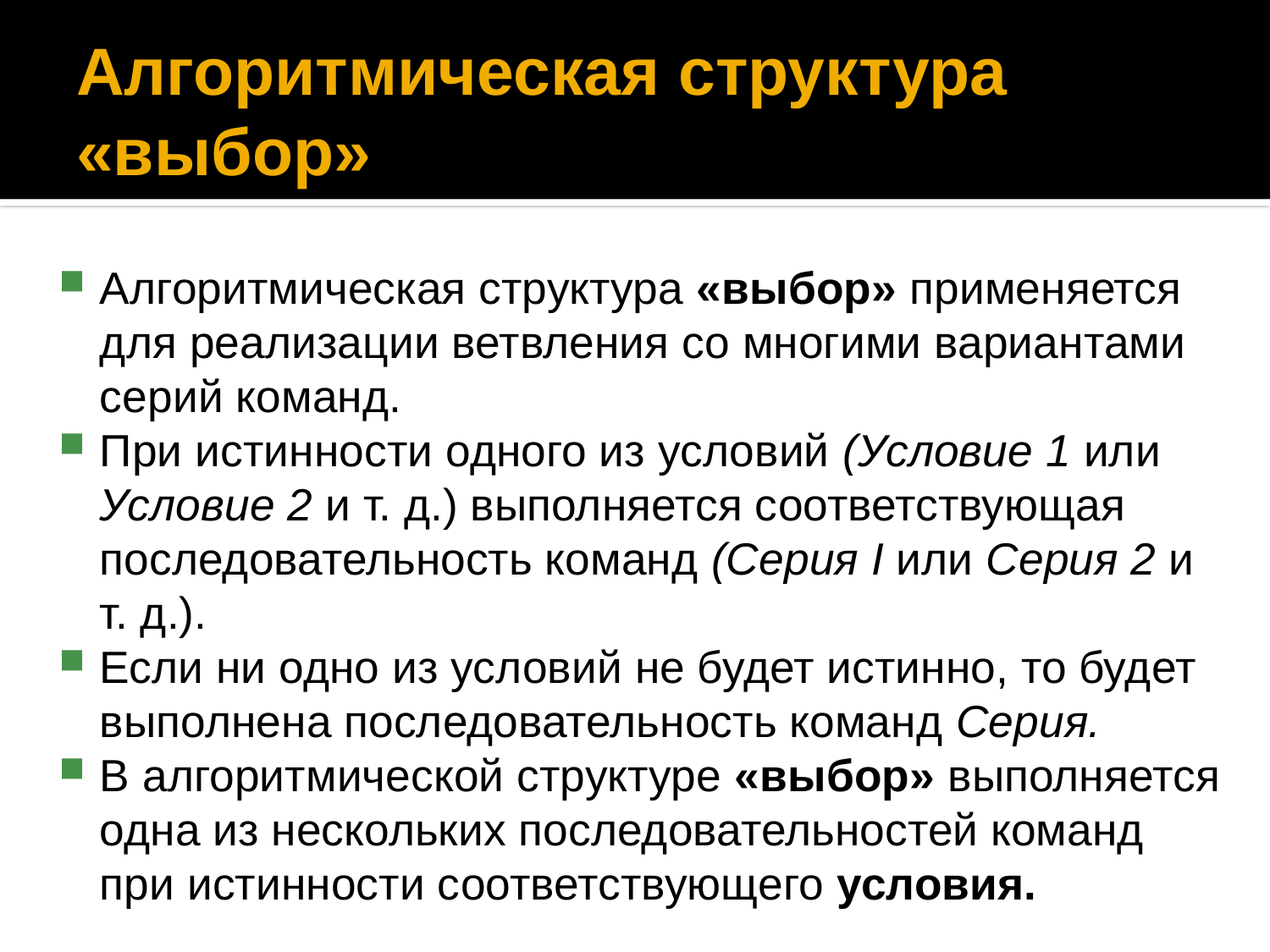

# Алгоритмическая структура «выбор»
Алгоритмическая структура «выбор» применяется для реализации ветвления со многими вариантами серий команд.
При истинности одного из условий (Условие 1 или Условие 2 и т. д.) выполняется соответствующая последовательность команд (Серия I или Серия 2 и т. д.).
Если ни одно из условий не будет истинно, то будет выполнена последовательность команд Серия.
В алгоритмической структуре «выбор» выполняется одна из нескольких последовательностей команд при истинности соответствующего условия.